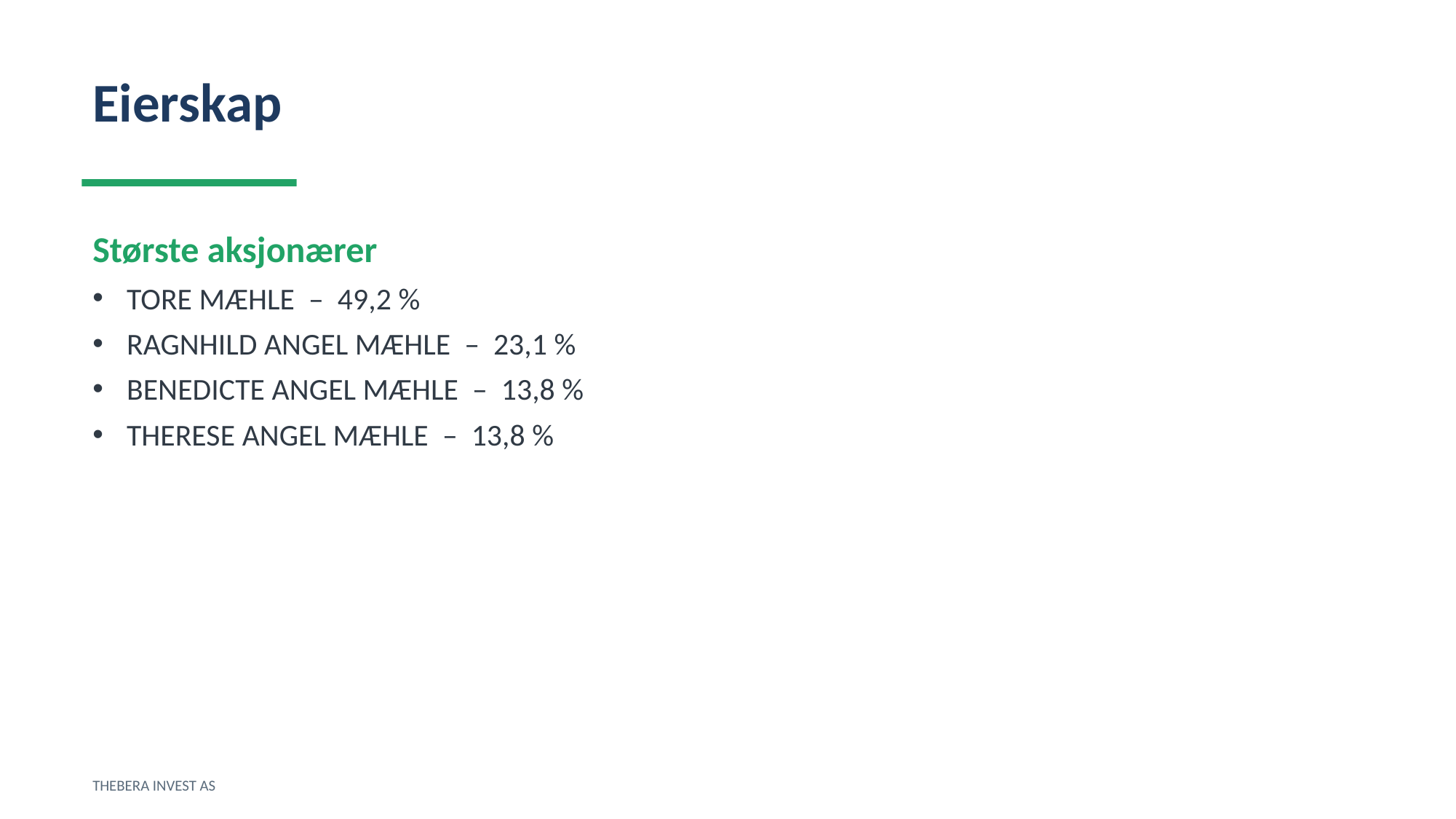

Eierskap

Største aksjonærer
TORE MÆHLE  –  49,2 %
RAGNHILD ANGEL MÆHLE  –  23,1 %
BENEDICTE ANGEL MÆHLE  –  13,8 %
THERESE ANGEL MÆHLE  –  13,8 %
THEBERA INVEST AS